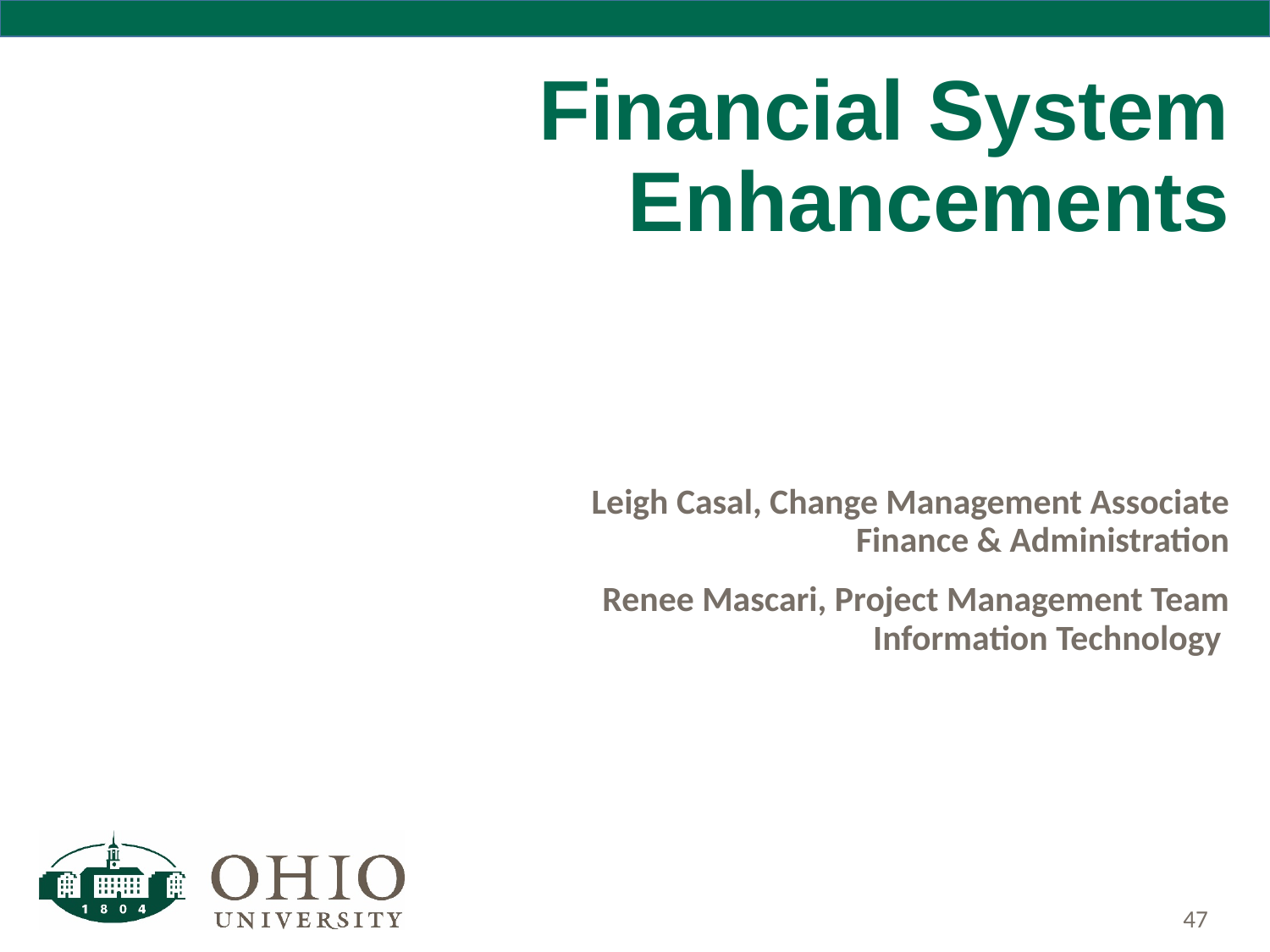

# Financial System Enhancements
Leigh Casal, Change Management Associate
Finance & Administration
Renee Mascari, Project Management Team
Information Technology